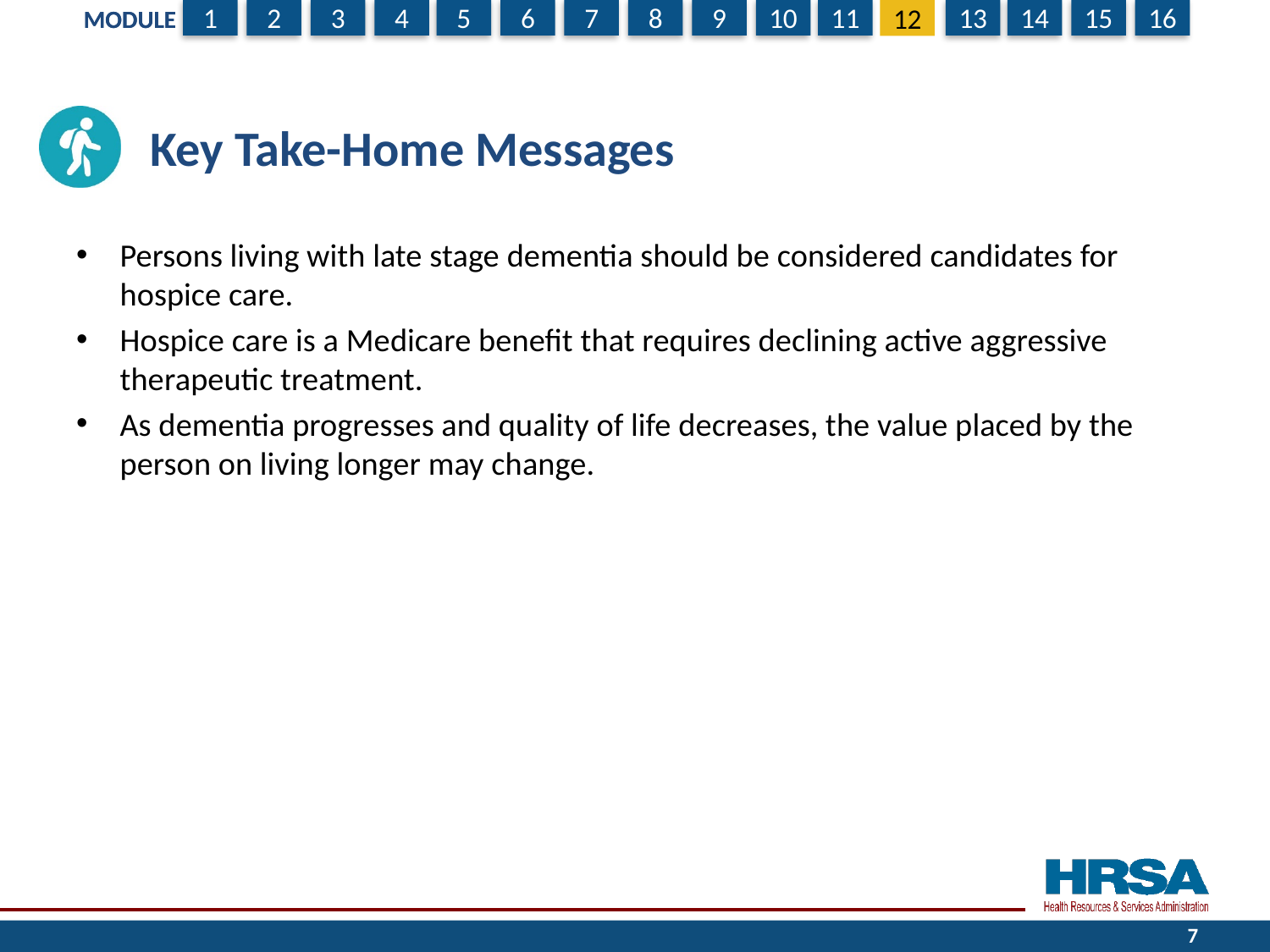

# Key Take-Home Messages
Persons living with late stage dementia should be considered candidates for hospice care.
Hospice care is a Medicare benefit that requires declining active aggressive therapeutic treatment.
As dementia progresses and quality of life decreases, the value placed by the person on living longer may change.